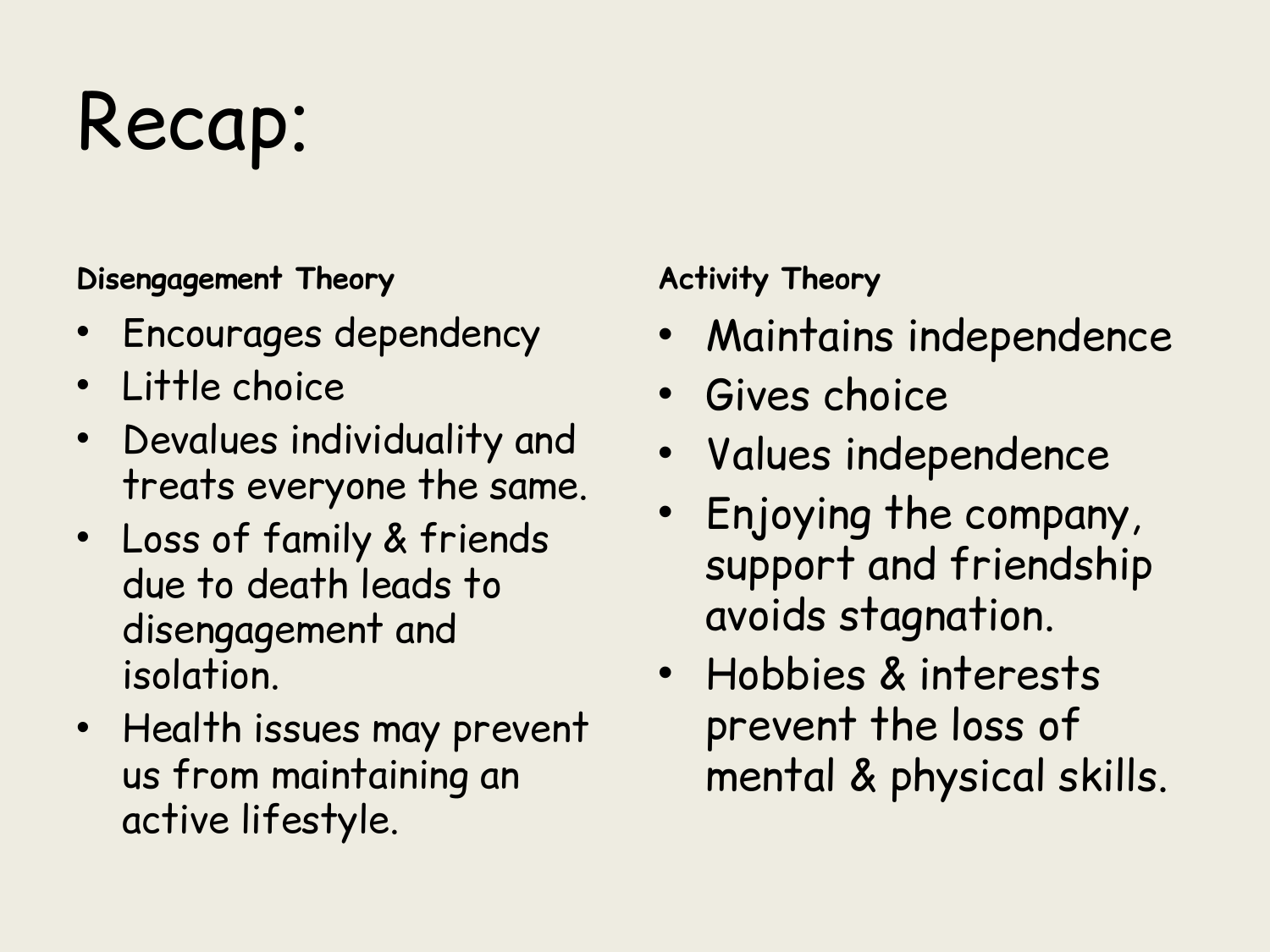

# Recap:

Disengagement Theory

Activity Theory

Encourages dependency
Little choice
Devalues individuality and treats everyone the same.
Loss of family & friends due to death leads to disengagement and isolation.
Health issues may prevent us from maintaining an active lifestyle.

Maintains independence
Gives choice
Values independence
Enjoying the company, support and friendship avoids stagnation.
Hobbies & interests prevent the loss of mental & physical skills.